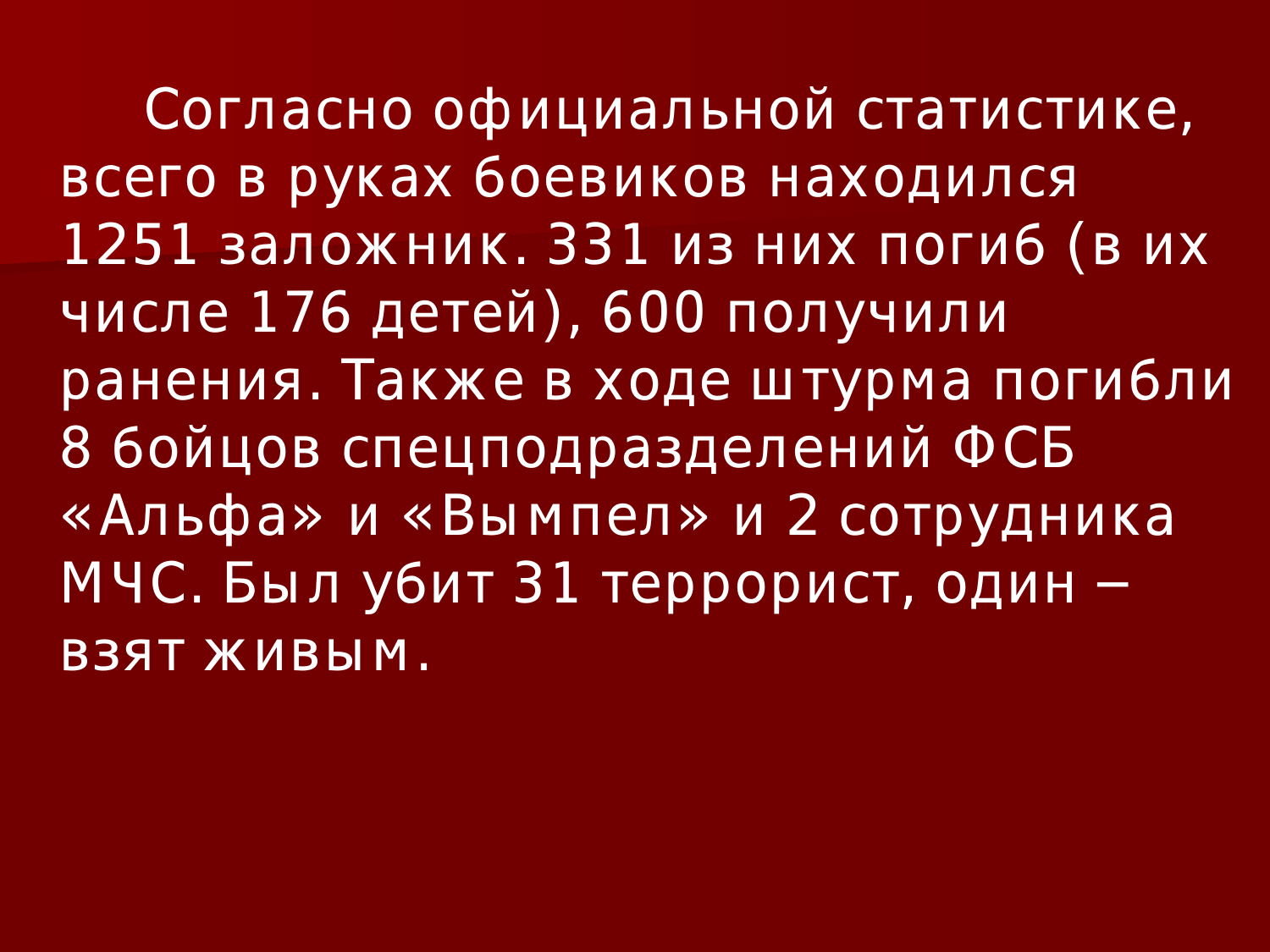

Согласно официальной статистике, всего в руках боевиков находился 1251 заложник. 331 из них погиб (в их числе 176 детей), 600 получили ранения. Также в ходе штурма погибли 8 бойцов спецподразделений ФСБ «Альфа» и «Вымпел» и 2 сотрудника МЧС. Был убит 31 террорист, один – взят живым.